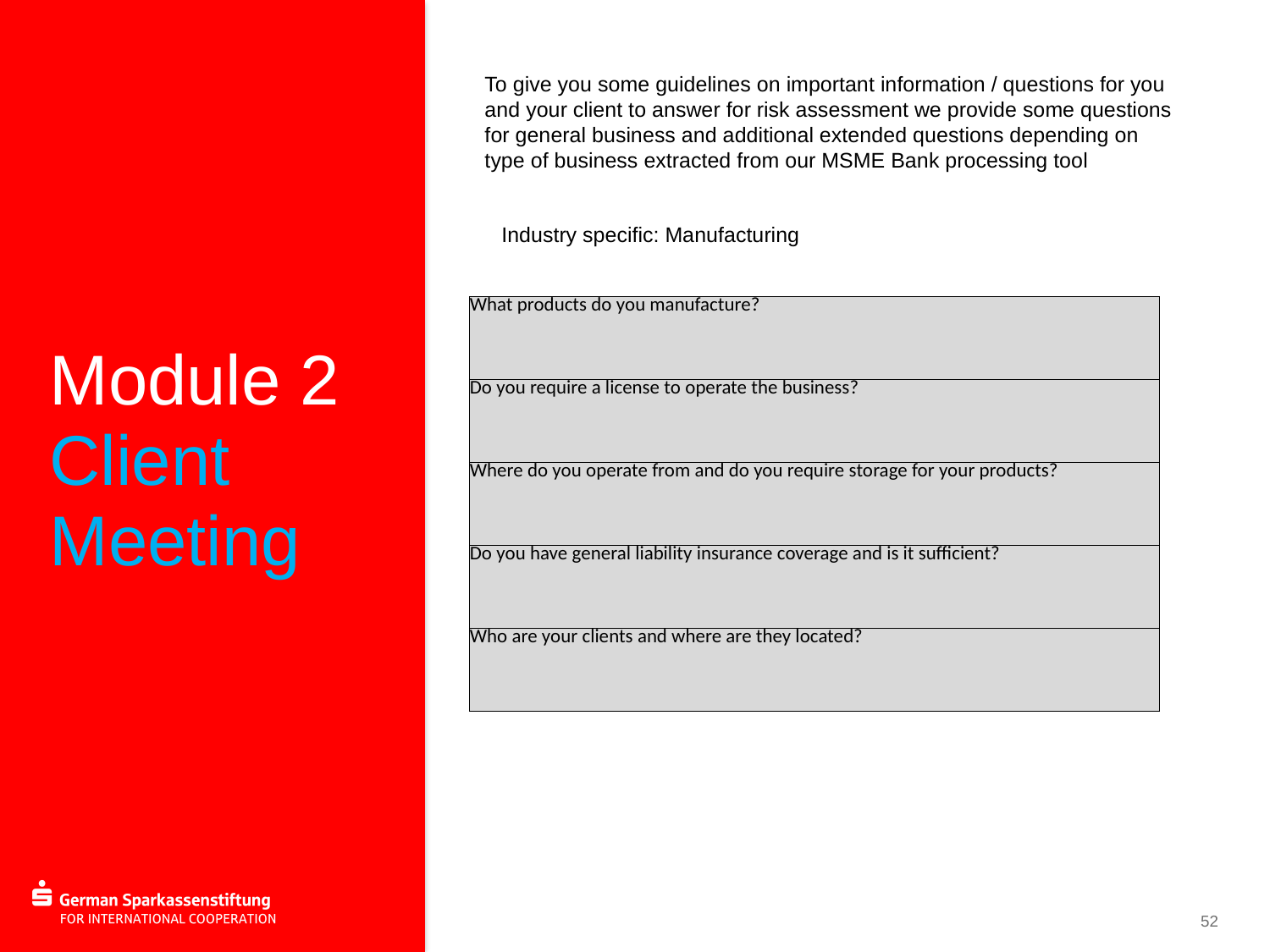

# Module 2 Client Meeting
To give you some guidelines on important information / questions for you and your client to answer for risk assessment we provide some questions for general business and additional extended questions depending on type of business extracted from our MSME Bank processing tool
Industry specific: Manufacturing
| What products do you manufacture? |
| --- |
| Do you require a license to operate the business? |
| Where do you operate from and do you require storage for your products? |
| Do you have general liability insurance coverage and is it sufficient? |
| Who are your clients and where are they located? |
52